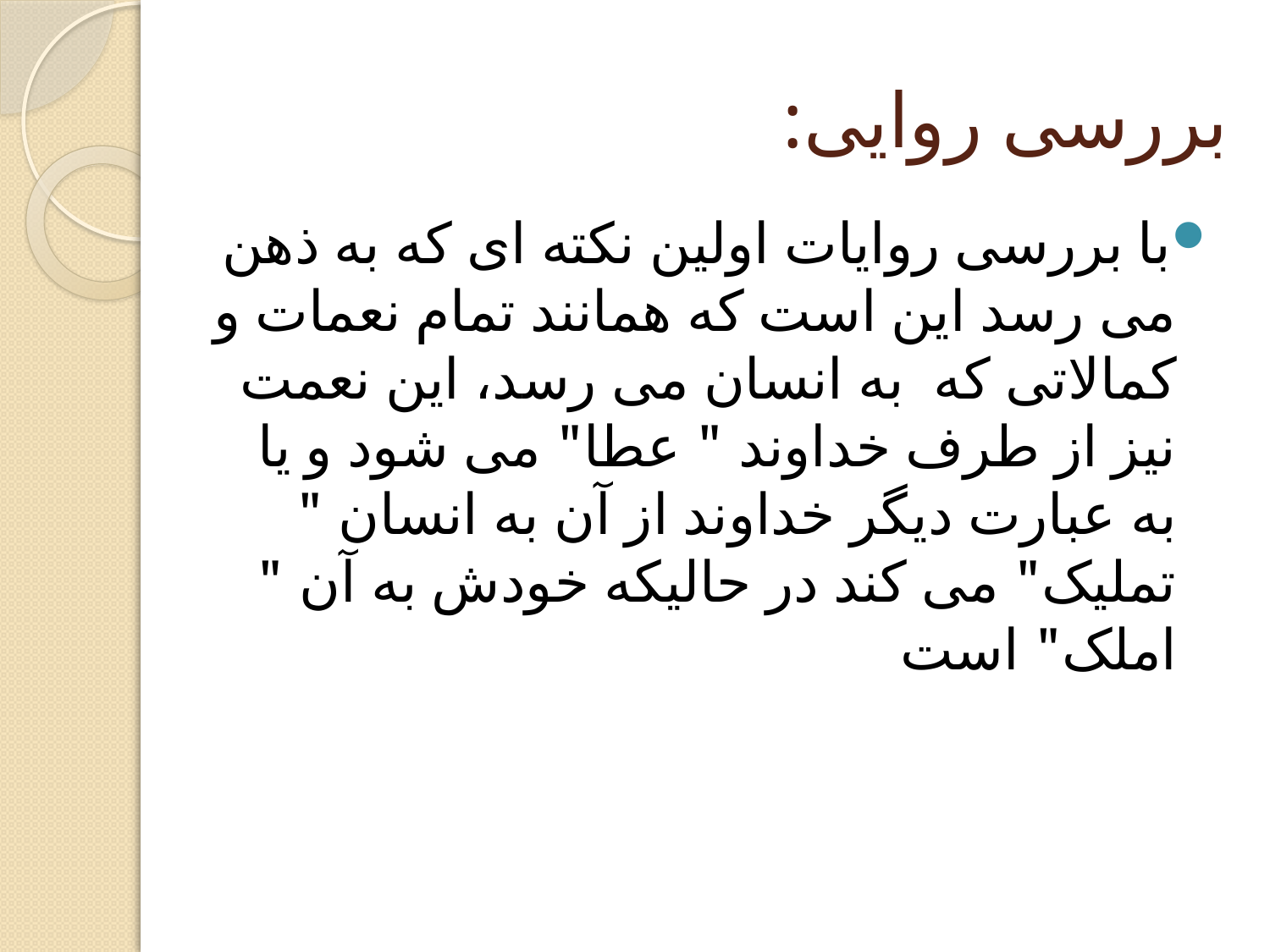

# بررسی روایی:
با بررسی روایات اولین نکته ای که به ذهن می رسد این است که همانند تمام نعمات و کمالاتی که  به انسان می رسد، این نعمت نیز از طرف خداوند " عطا" می شود و یا به عبارت دیگر خداوند از آن به انسان " تملیک" می کند در حالیکه خودش به آن " املک" است